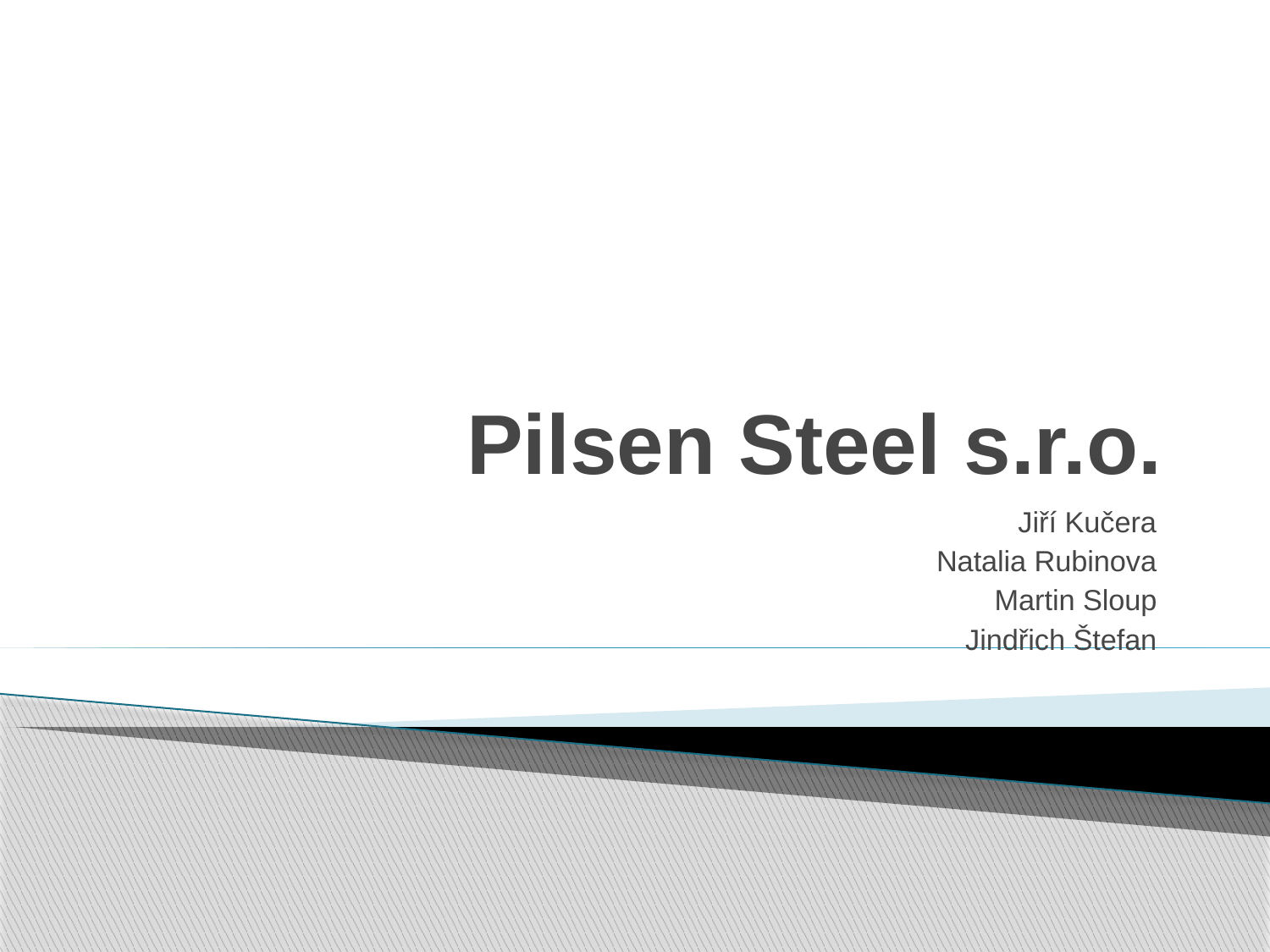

# Pilsen Steel s.r.o.
Jiří Kučera
Natalia Rubinova
Martin Sloup
Jindřich Štefan